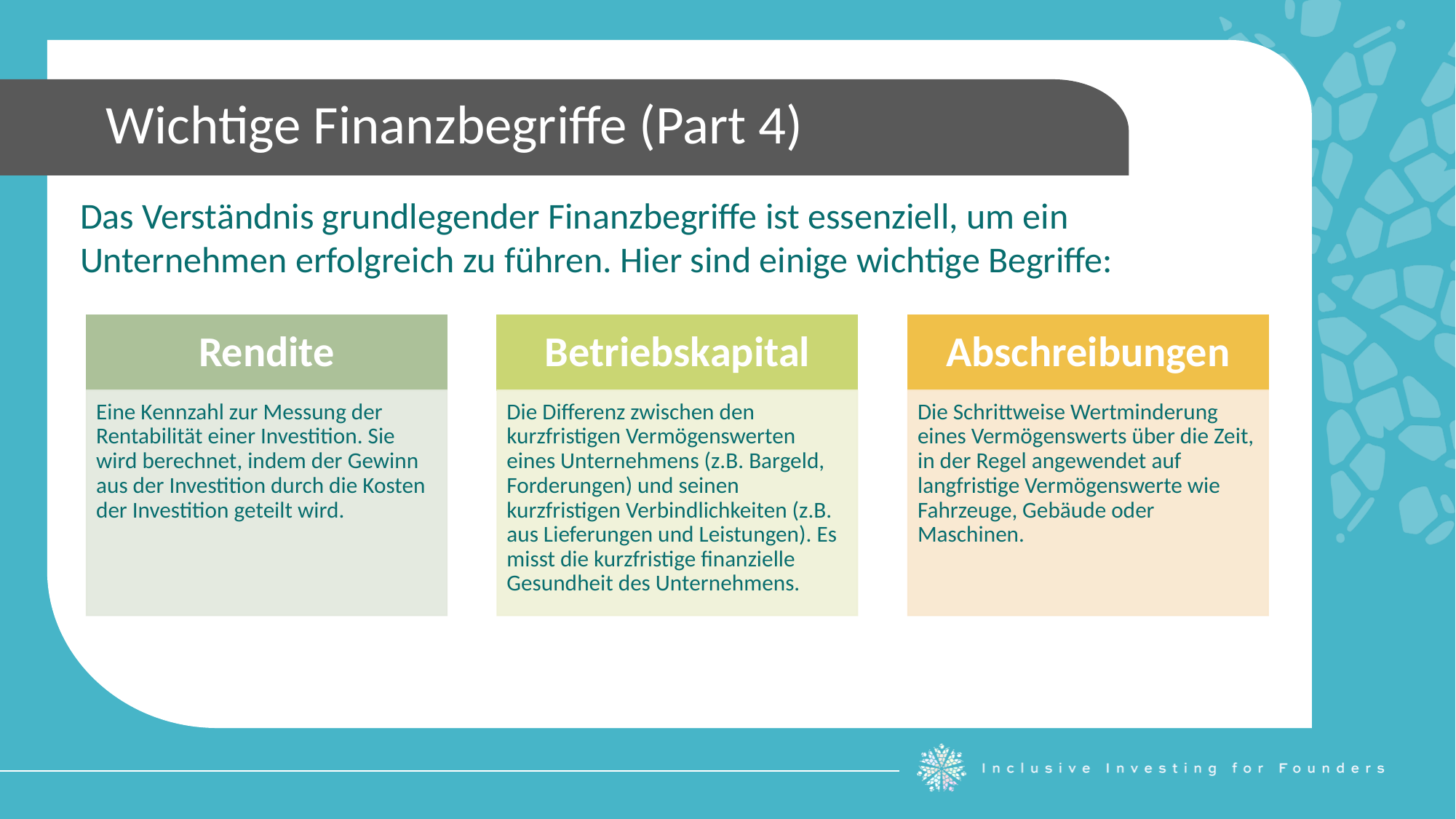

Wichtige Finanzbegriffe (Part 4)
Das Verständnis grundlegender Finanzbegriffe ist essenziell, um ein Unternehmen erfolgreich zu führen. Hier sind einige wichtige Begriffe:
Rendite
Eine Kennzahl zur Messung der Rentabilität einer Investition. Sie wird berechnet, indem der Gewinn aus der Investition durch die Kosten der Investition geteilt wird.
Betriebskapital
Die Differenz zwischen den kurzfristigen Vermögenswerten eines Unternehmens (z.B. Bargeld, Forderungen) und seinen kurzfristigen Verbindlichkeiten (z.B. aus Lieferungen und Leistungen). Es misst die kurzfristige finanzielle Gesundheit des Unternehmens.
Abschreibungen
Die Schrittweise Wertminderung eines Vermögenswerts über die Zeit, in der Regel angewendet auf langfristige Vermögenswerte wie Fahrzeuge, Gebäude oder Maschinen.